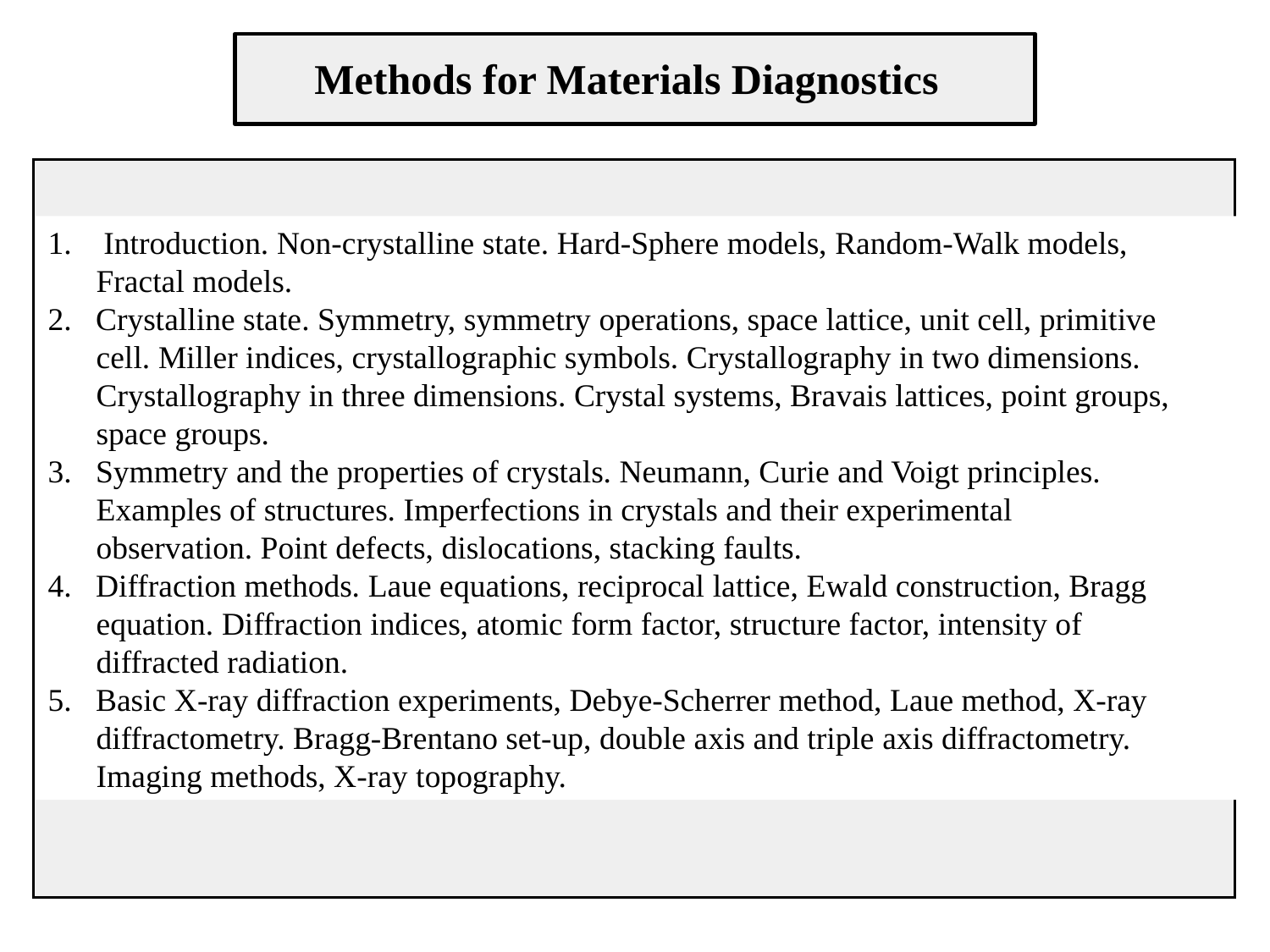

Methods for Materials Diagnostics

 Introduction. Non-crystalline state. Hard-Sphere models, Random-Walk models,
      Fractal models.
Crystalline state. Symmetry, symmetry operations, space lattice, unit cell, primitive
      cell. Miller indices, crystallographic symbols. Crystallography in two dimensions.
      Crystallography in three dimensions. Crystal systems, Bravais lattices, point groups,
      space groups.
Symmetry and the properties of crystals. Neumann, Curie and Voigt principles.
      Examples of structures. Imperfections in crystals and their experimental
      observation. Point defects, dislocations, stacking faults.
Diffraction methods. Laue equations, reciprocal lattice, Ewald construction, Bragg
      equation. Diffraction indices, atomic form factor, structure factor, intensity of
      diffracted radiation.
Basic X-ray diffraction experiments, Debye-Scherrer method, Laue method, X-ray
      diffractometry. Bragg-Brentano set-up, double axis and triple axis diffractometry.
      Imaging methods, X-ray topography.